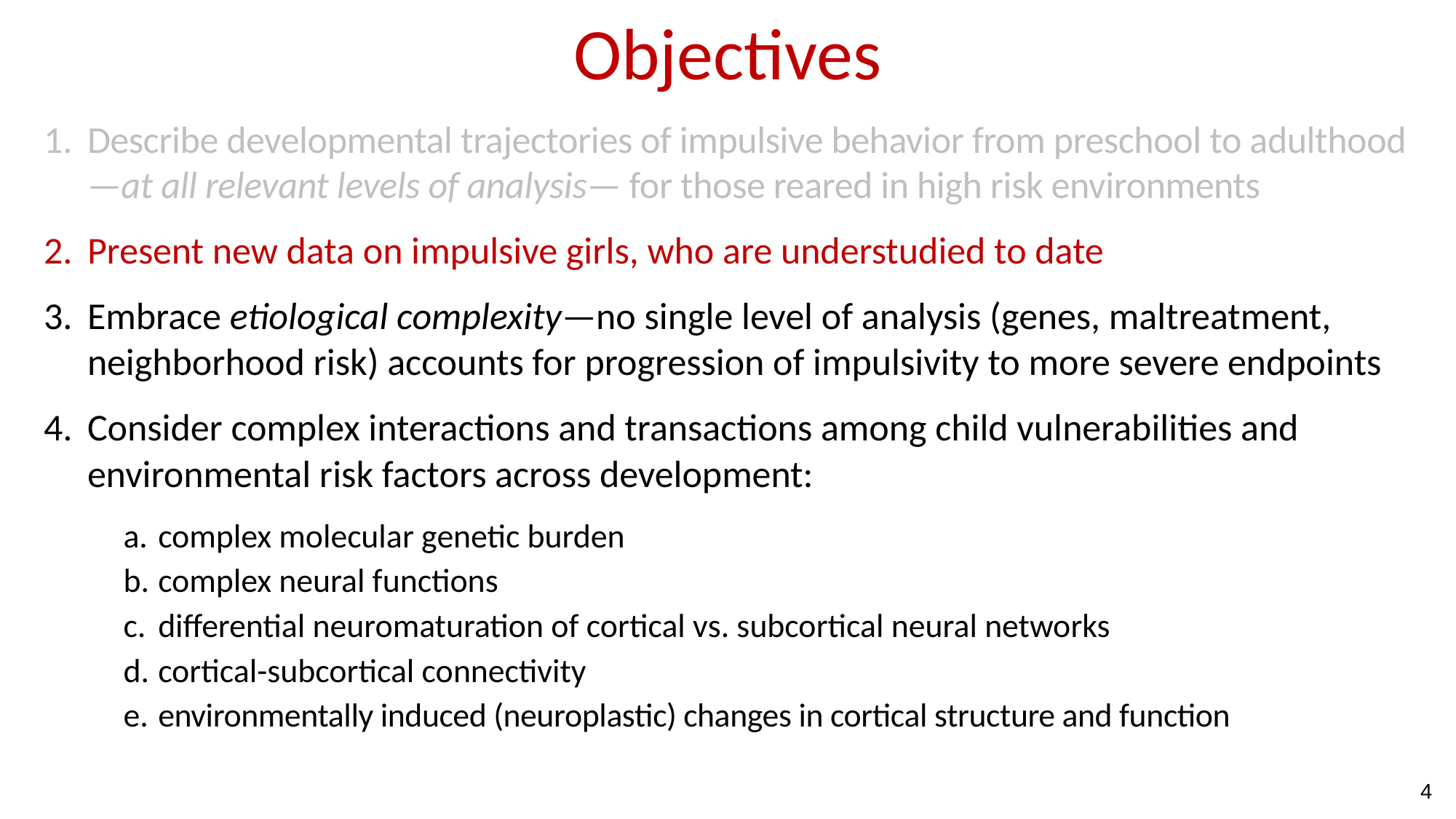

Objectives
Describe developmental trajectories of impulsive behavior from preschool to adulthood—at all relevant levels of analysis— for those reared in high risk environments
Present new data on impulsive girls, who are understudied to date
Embrace etiological complexity—no single level of analysis (genes, maltreatment, neighborhood risk) accounts for progression of impulsivity to more severe endpoints
Consider complex interactions and transactions among child vulnerabilities and environmental risk factors across development:
 complex molecular genetic burden
 complex neural functions
 differential neuromaturation of cortical vs. subcortical neural networks
 cortical-subcortical connectivity
 environmentally induced (neuroplastic) changes in cortical structure and function
4